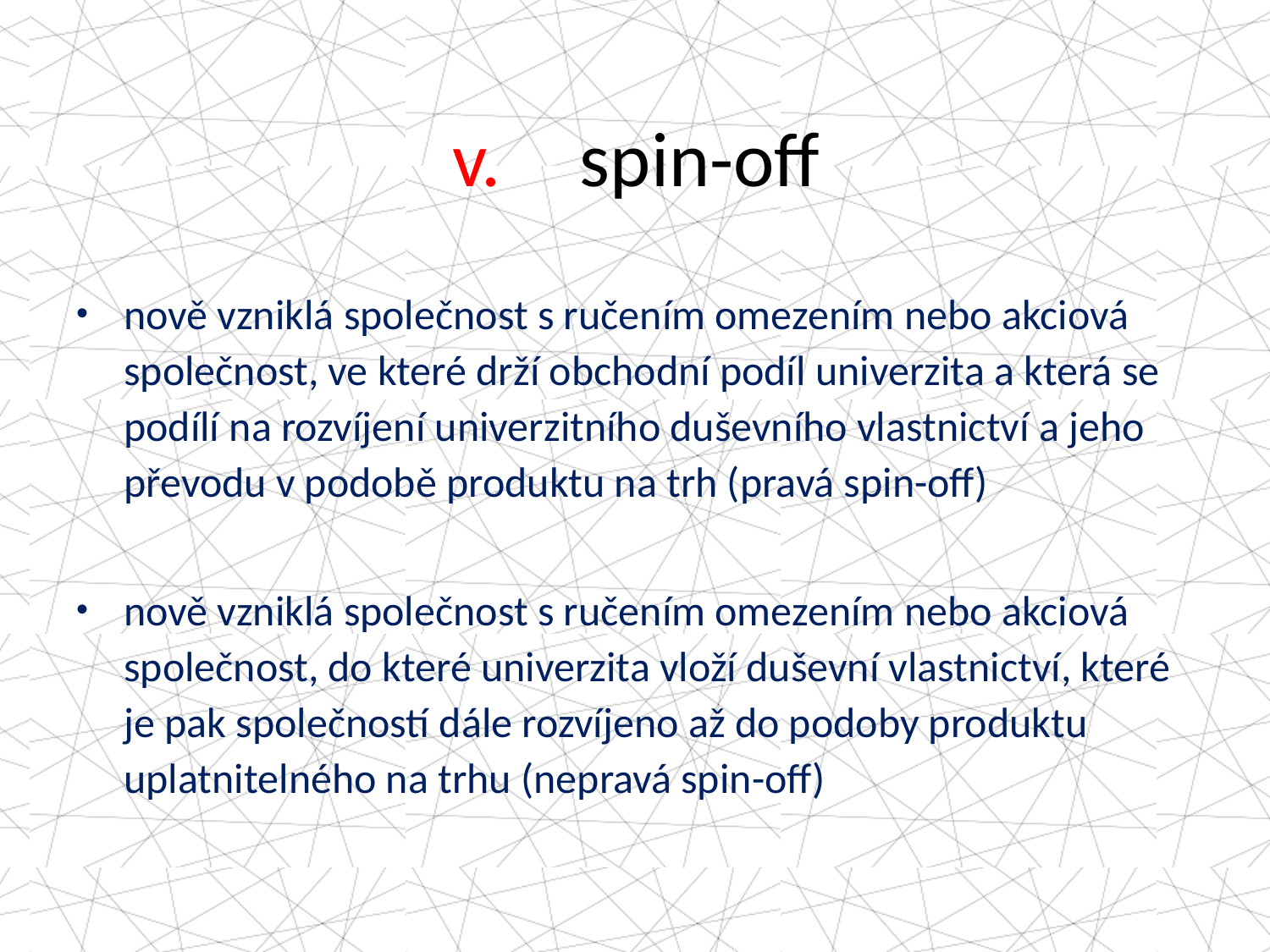

# v.	spin-off
nově vzniklá společnost s ručením omezením nebo akciová společnost, ve které drží obchodní podíl univerzita a která se podílí na rozvíjení univerzitního duševního vlastnictví a jeho převodu v podobě produktu na trh (pravá spin-off)

nově vzniklá společnost s ručením omezením nebo akciová společnost, do které univerzita vloží duševní vlastnictví, které je pak společností dále rozvíjeno až do podoby produktu uplatnitelného na trhu (nepravá spin-off)